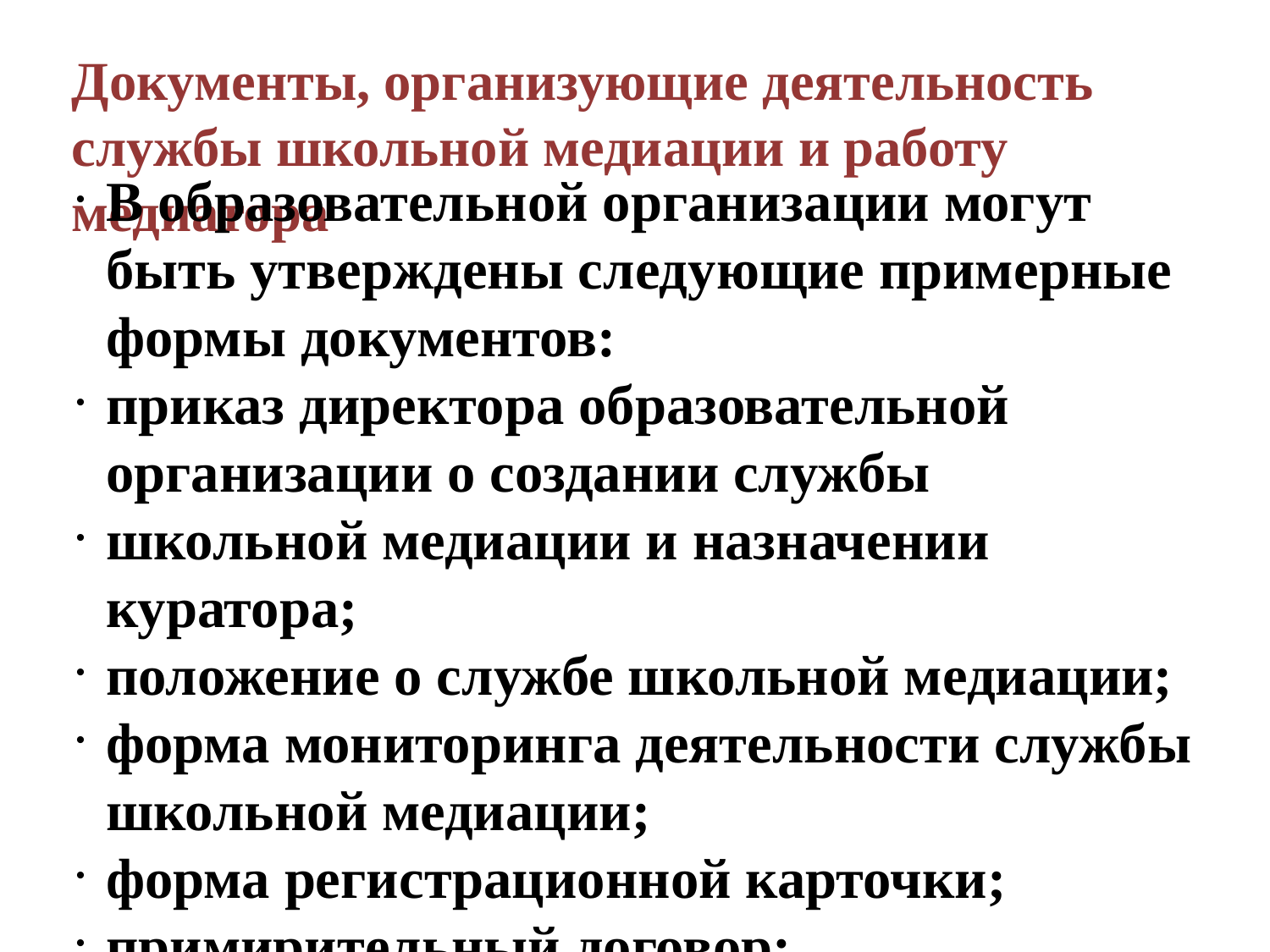

Документы, организующие деятельность службы школьной медиации и работу медиатора

В образовательной организации могут быть утверждены следующие примерные формы документов:
приказ директора образовательной организации о создании службы
школьной медиации и назначении куратора;
положение о службе школьной медиации;
форма мониторинга деятельности службы школьной медиации;
форма регистрационной карточки;
примирительный договор;
журнал регистрации случаев (конфликтов);
форма отчета-самоанализа для описания работы со случаем (конфликтом).